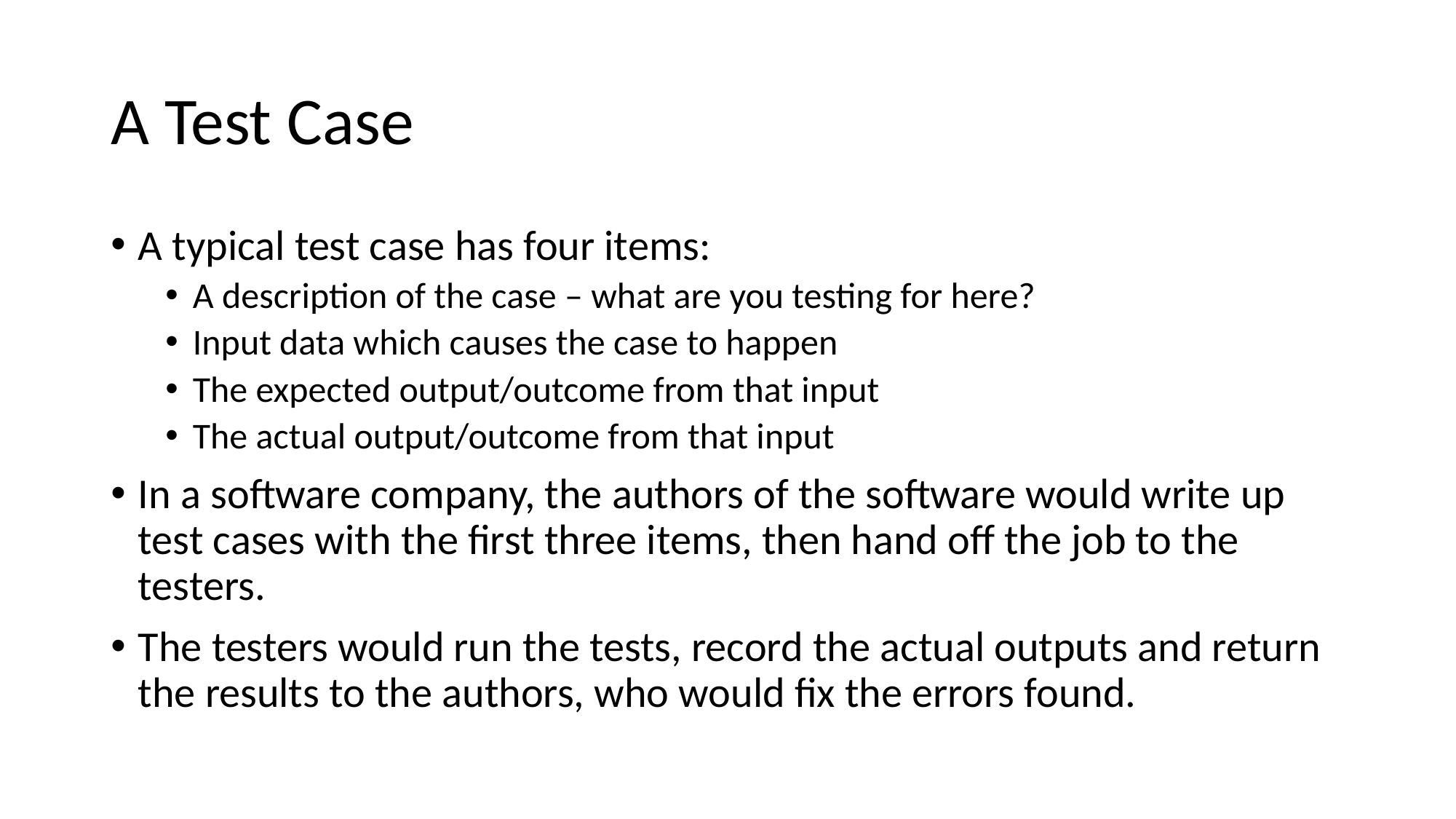

# A Test Case
A typical test case has four items:
A description of the case – what are you testing for here?
Input data which causes the case to happen
The expected output/outcome from that input
The actual output/outcome from that input
In a software company, the authors of the software would write up test cases with the first three items, then hand off the job to the testers.
The testers would run the tests, record the actual outputs and return the results to the authors, who would fix the errors found.